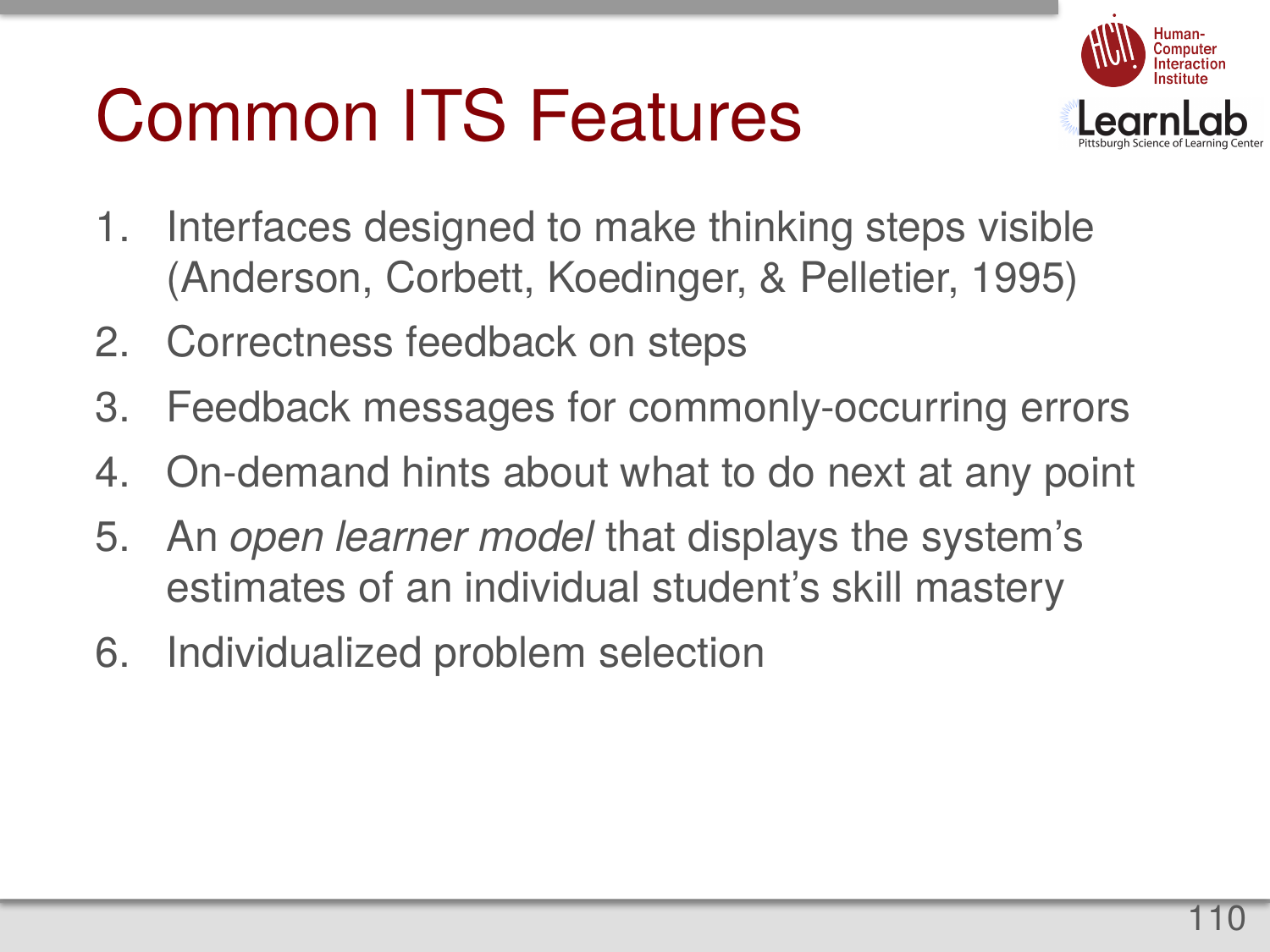

# Common ITS Features
Interfaces designed to make thinking steps visible (Anderson, Corbett, Koedinger, & Pelletier, 1995)
Correctness feedback on steps
Feedback messages for commonly-occurring errors
On-demand hints about what to do next at any point
An open learner model that displays the system’s estimates of an individual student’s skill mastery
Individualized problem selection
110